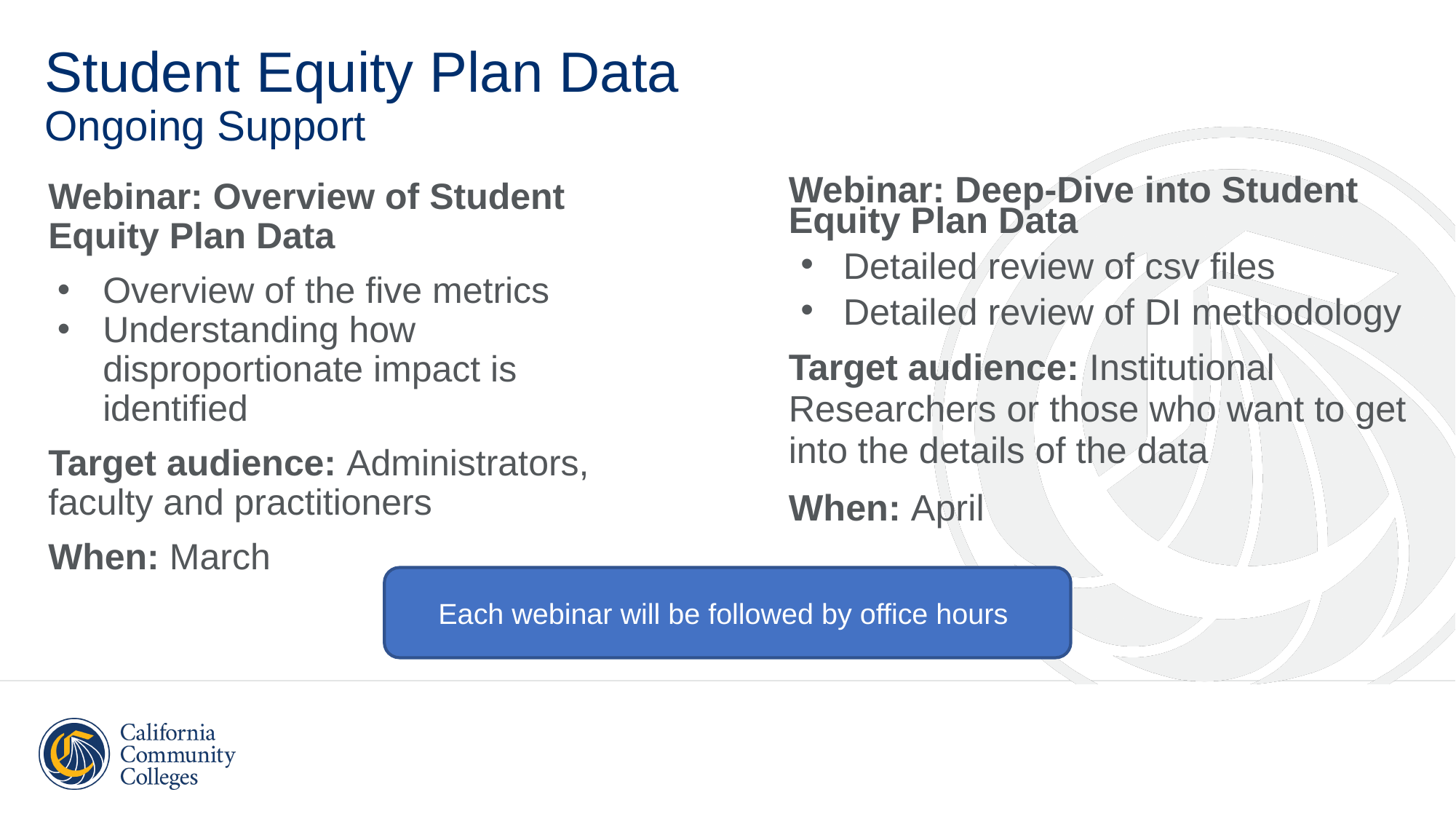

# Student Equity Plan Data
Ongoing Support
Webinar: Deep-Dive into Student Equity Plan Data
Detailed review of csv files
Detailed review of DI methodology
Target audience: Institutional Researchers or those who want to get into the details of the data
When: April
Webinar: Overview of Student Equity Plan Data
Overview of the five metrics
Understanding how disproportionate impact is identified
Target audience: Administrators, faculty and practitioners
When: March
Each webinar will be followed by office hours